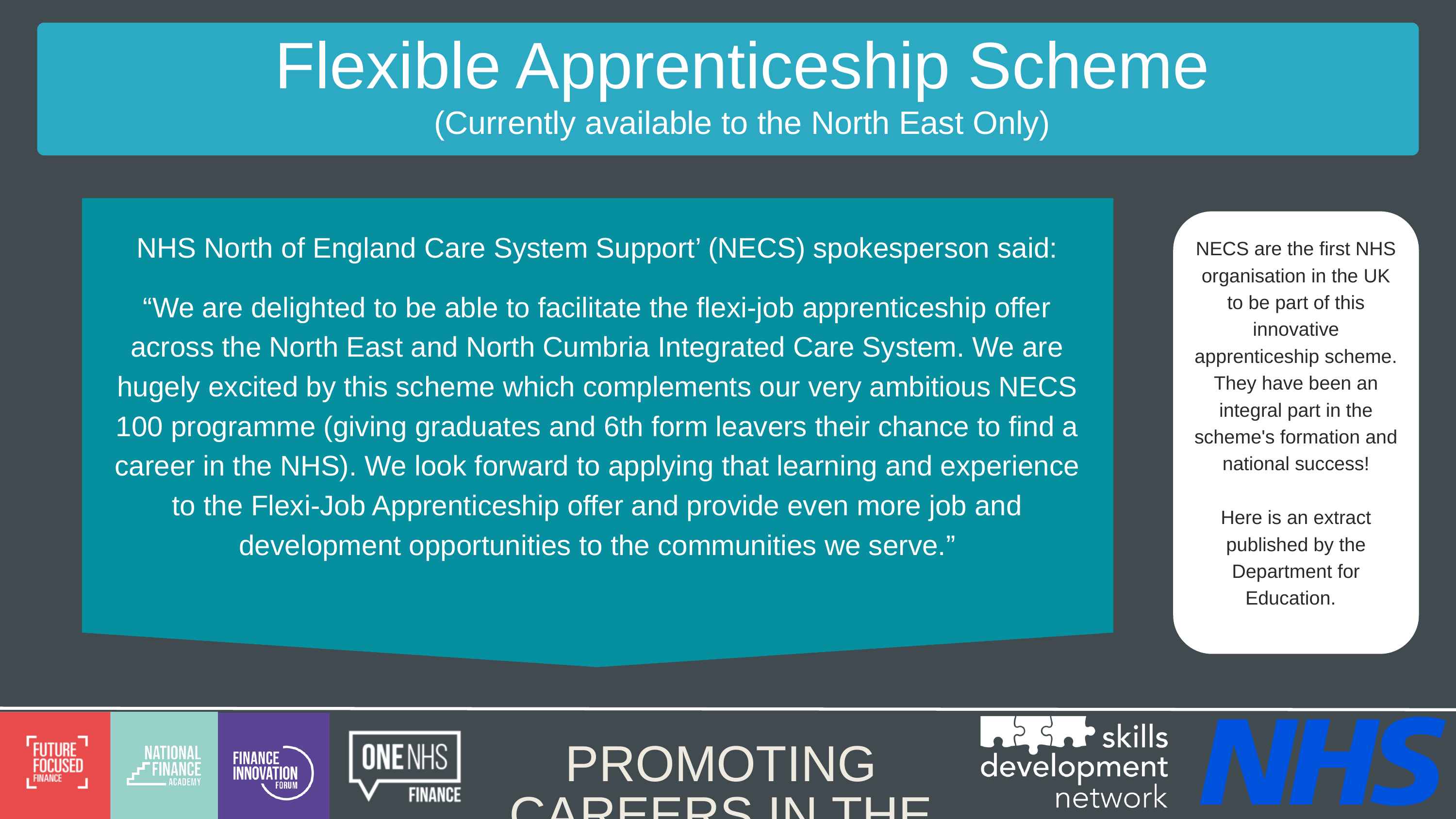

Flexible Apprenticeship Scheme
(Currently available to the North East Only)

NHS North of England Care System Support’ (NECS) spokesperson said:

“We are delighted to be able to facilitate the flexi-job apprenticeship offer across the North East and North Cumbria Integrated Care System. We are hugely excited by this scheme which complements our very ambitious NECS 100 programme (giving graduates and 6th form leavers their chance to find a career in the NHS). We look forward to applying that learning and experience to the Flexi-Job Apprenticeship offer and provide even more job and development opportunities to the communities we serve.”
NECS are the first NHS organisation in the UK to be part of this innovative apprenticeship scheme. They have been an integral part in the scheme's formation and national success!

Here is an extract published by the Department for Education.

PROMOTING CAREERS IN THE NHS